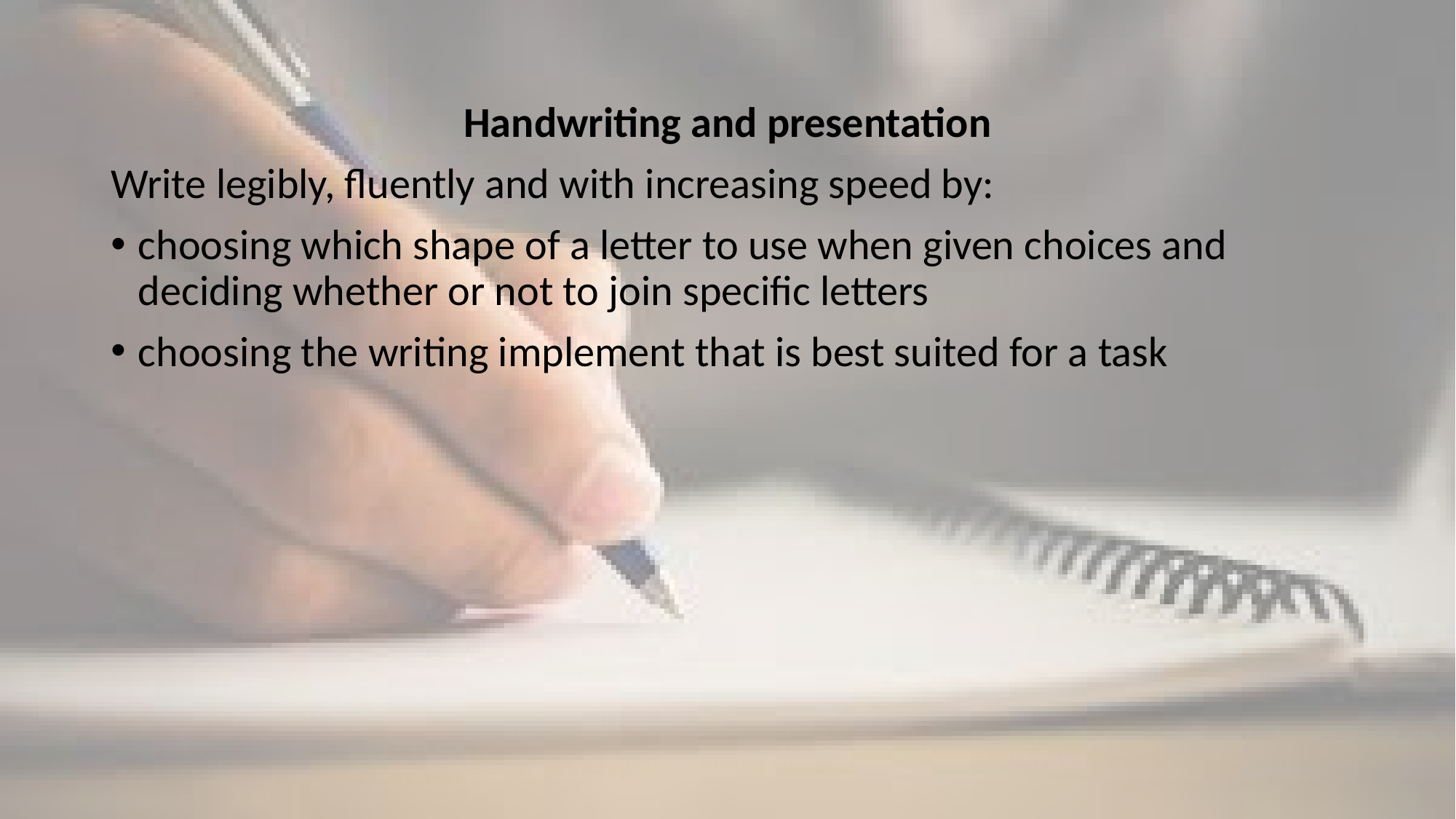

Handwriting and presentation
Write legibly, fluently and with increasing speed by:
choosing which shape of a letter to use when given choices and deciding whether or not to join specific letters
choosing the writing implement that is best suited for a task